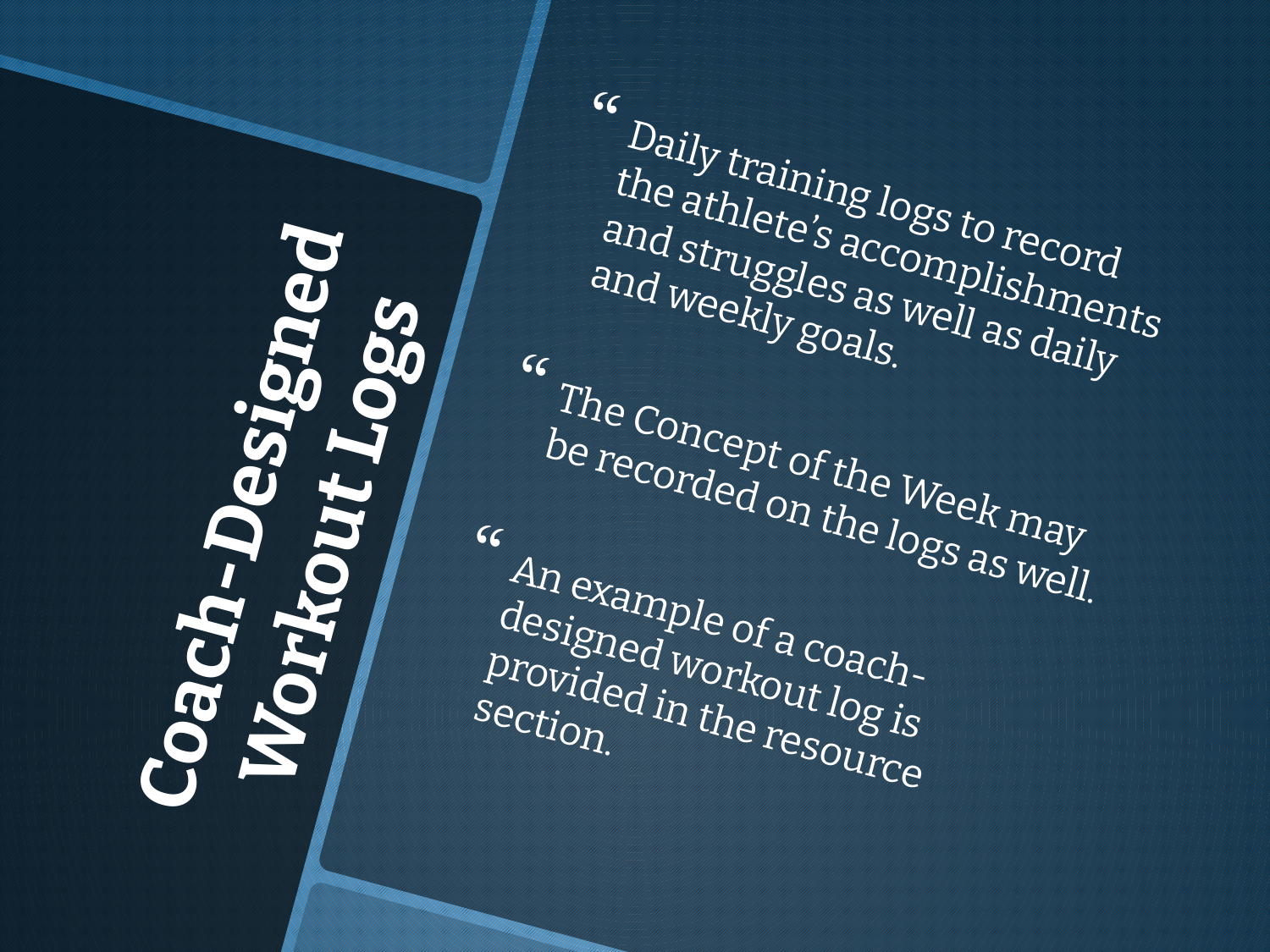

Daily training logs to record the athlete’s accomplishments and struggles as well as daily and weekly goals.

The Concept of the Week may be recorded on the logs as well.

An example of a coach-designed workout log is provided in the resource section.
# Coach-Designed Workout Logs